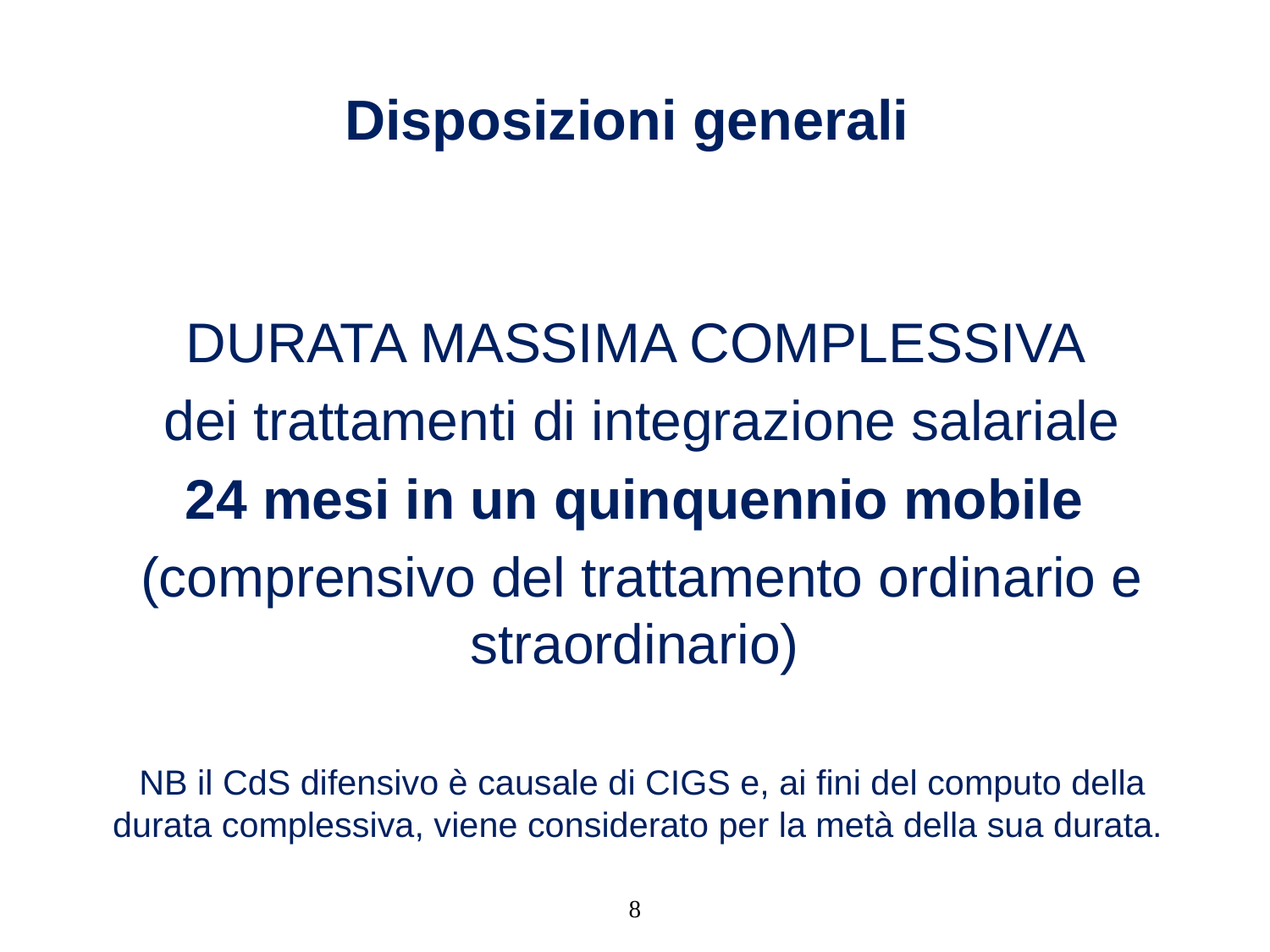

# Disposizioni generali

DURATA MASSIMA COMPLESSIVA
dei trattamenti di integrazione salariale
24 mesi in un quinquennio mobile
(comprensivo del trattamento ordinario e straordinario)

NB il CdS difensivo è causale di CIGS e, ai fini del computo della durata complessiva, viene considerato per la metà della sua durata.
8